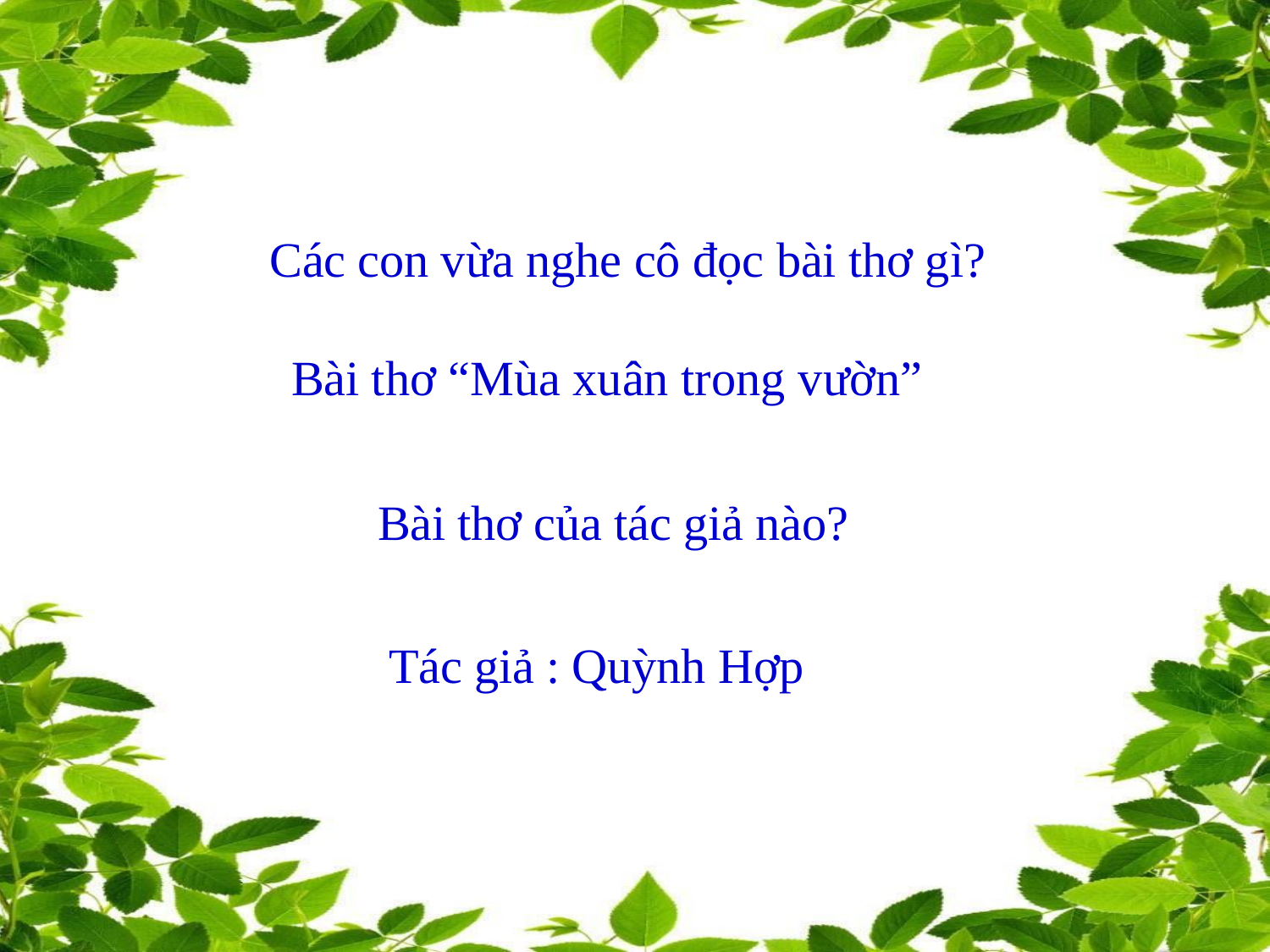

Các con vừa nghe cô đọc bài thơ gì?

Bài thơ “Mùa xuân trong vườn”
Bài thơ của tác giả nào?  Tác giả : Quỳnh Hợp